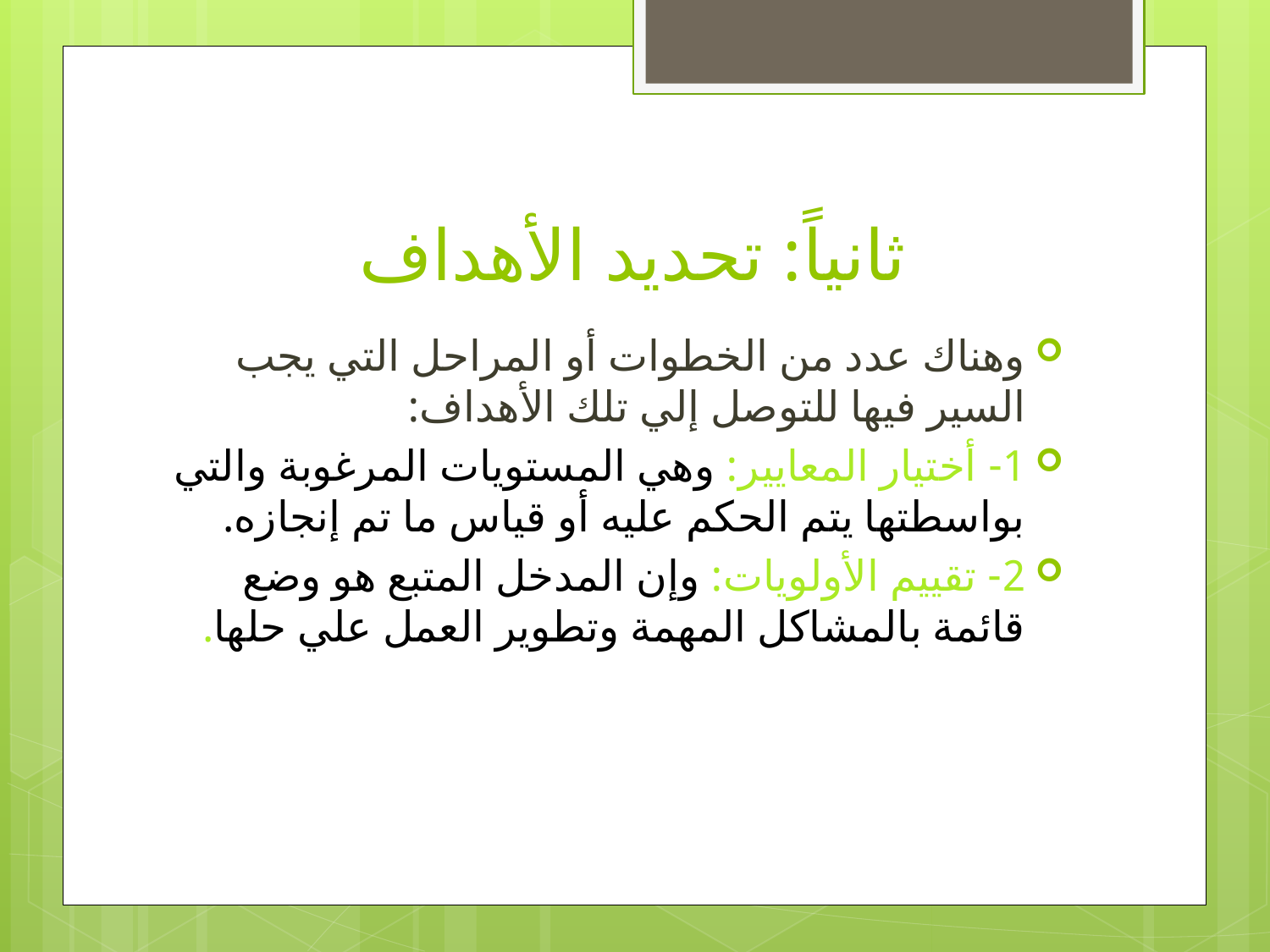

# ثانياً: تحديد الأهداف
وهناك عدد من الخطوات أو المراحل التي يجب السير فيها للتوصل إلي تلك الأهداف:
1- أختيار المعايير: وهي المستويات المرغوبة والتي بواسطتها يتم الحكم عليه أو قياس ما تم إنجازه.
2- تقييم الأولويات: وإن المدخل المتبع هو وضع قائمة بالمشاكل المهمة وتطوير العمل علي حلها.